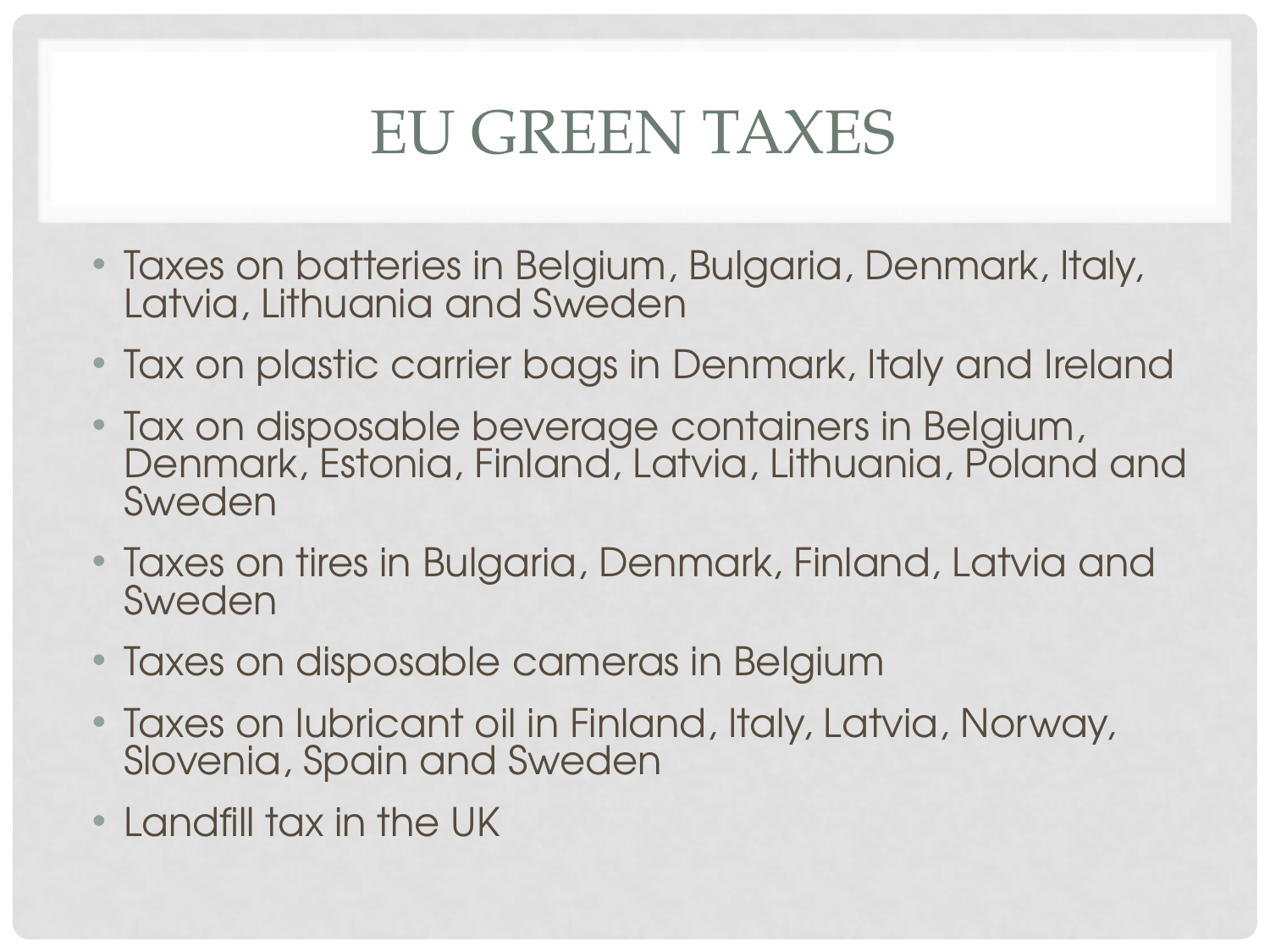

# EU green taxes
Taxes on batteries in Belgium, Bulgaria, Denmark, Italy, Latvia, Lithuania and Sweden
Tax on plastic carrier bags in Denmark, Italy and Ireland
Tax on disposable beverage containers in Belgium, Denmark, Estonia, Finland, Latvia, Lithuania, Poland and Sweden
Taxes on tires in Bulgaria, Denmark, Finland, Latvia and Sweden
Taxes on disposable cameras in Belgium
Taxes on lubricant oil in Finland, Italy, Latvia, Norway, Slovenia, Spain and Sweden
Landfill tax in the UK